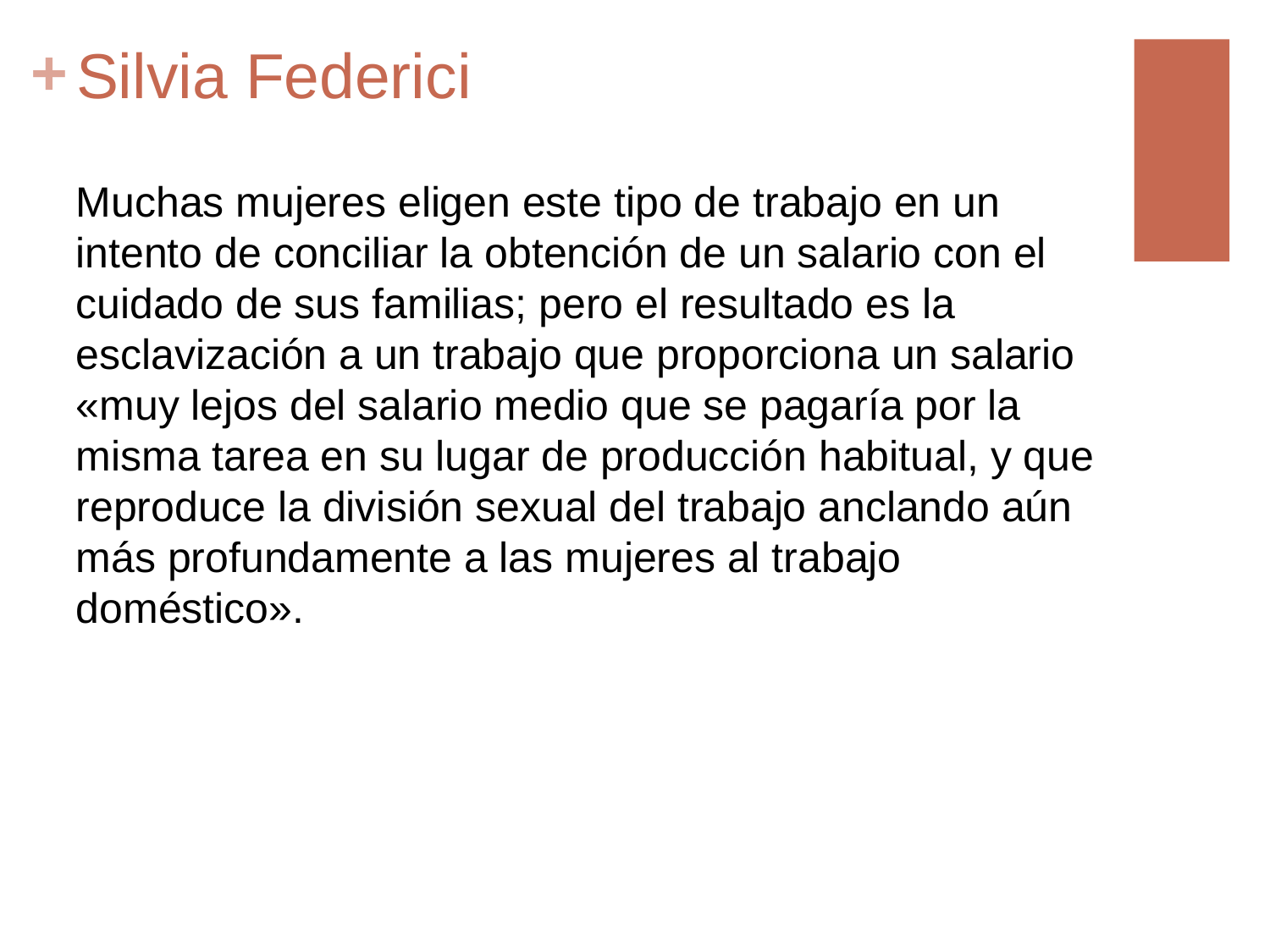

# Silvia Federici
Muchas mujeres eligen este tipo de trabajo en un intento de conciliar la obtención de un salario con el cuidado de sus familias; pero el resultado es la esclavización a un trabajo que proporciona un salario «muy lejos del salario medio que se pagaría por la misma tarea en su lugar de producción habitual, y que reproduce la división sexual del trabajo anclando aún más profundamente a las mujeres al trabajo doméstico».